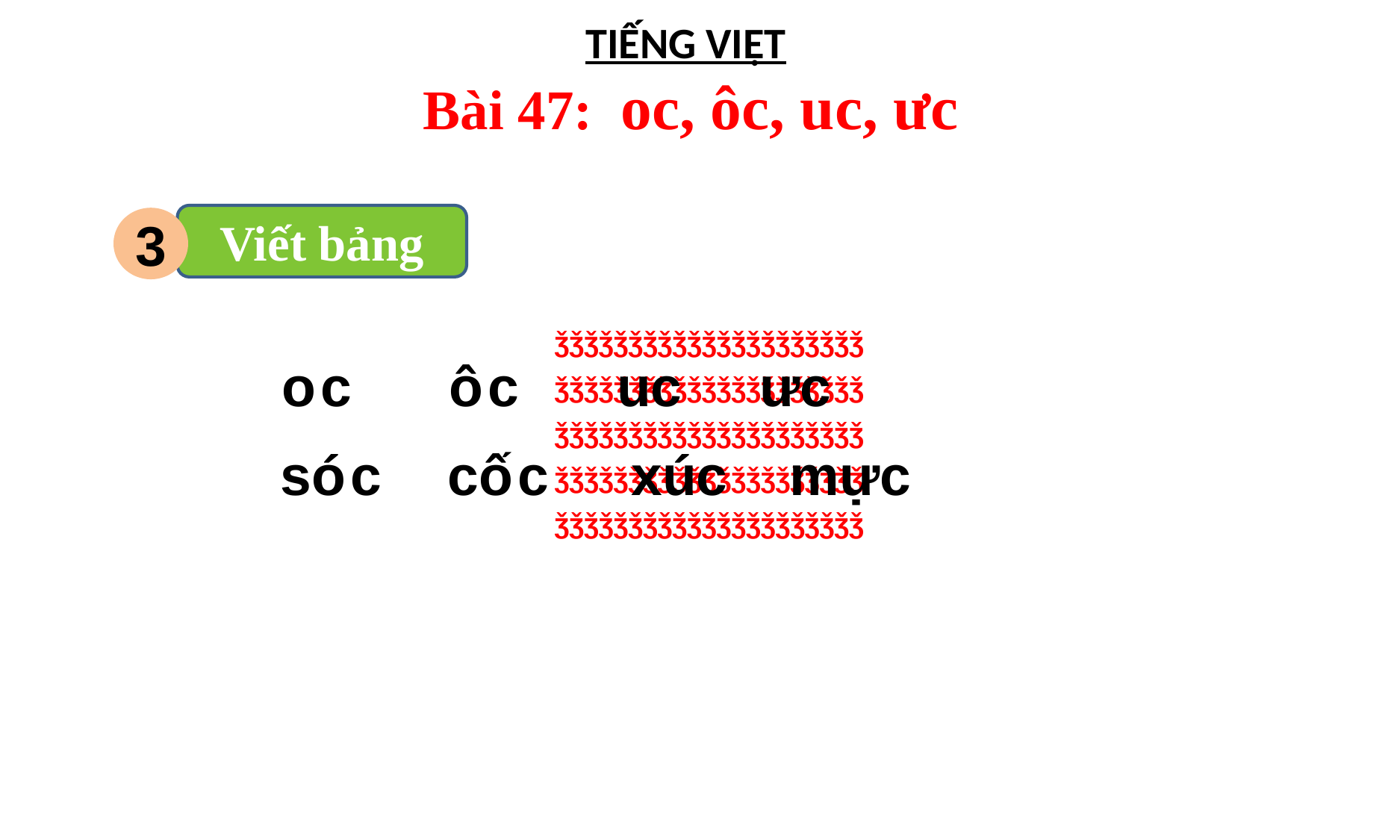

TIẾNG VIỆT
 Bài 47:  oc, ôc, uc, ưc
Viết bảng
3
ǯǯǯǯǯǯǯǯǯǯǯǯǯǯǯǯǯǯǯǯǯ
ǯǯǯǯǯǯǯǯǯǯǯǯǯǯǯǯǯǯǯǯǯ
ǯǯǯǯǯǯǯǯǯǯǯǯǯǯǯǯǯǯǯǯǯ
ǯǯǯǯǯǯǯǯǯǯǯǯǯǯǯǯǯǯǯǯǯ
ǯǯǯǯǯǯǯǯǯǯǯǯǯǯǯǯǯǯǯǯǯ

oc      ôc      uc     ưc

sóc    cốc     xúc    mực